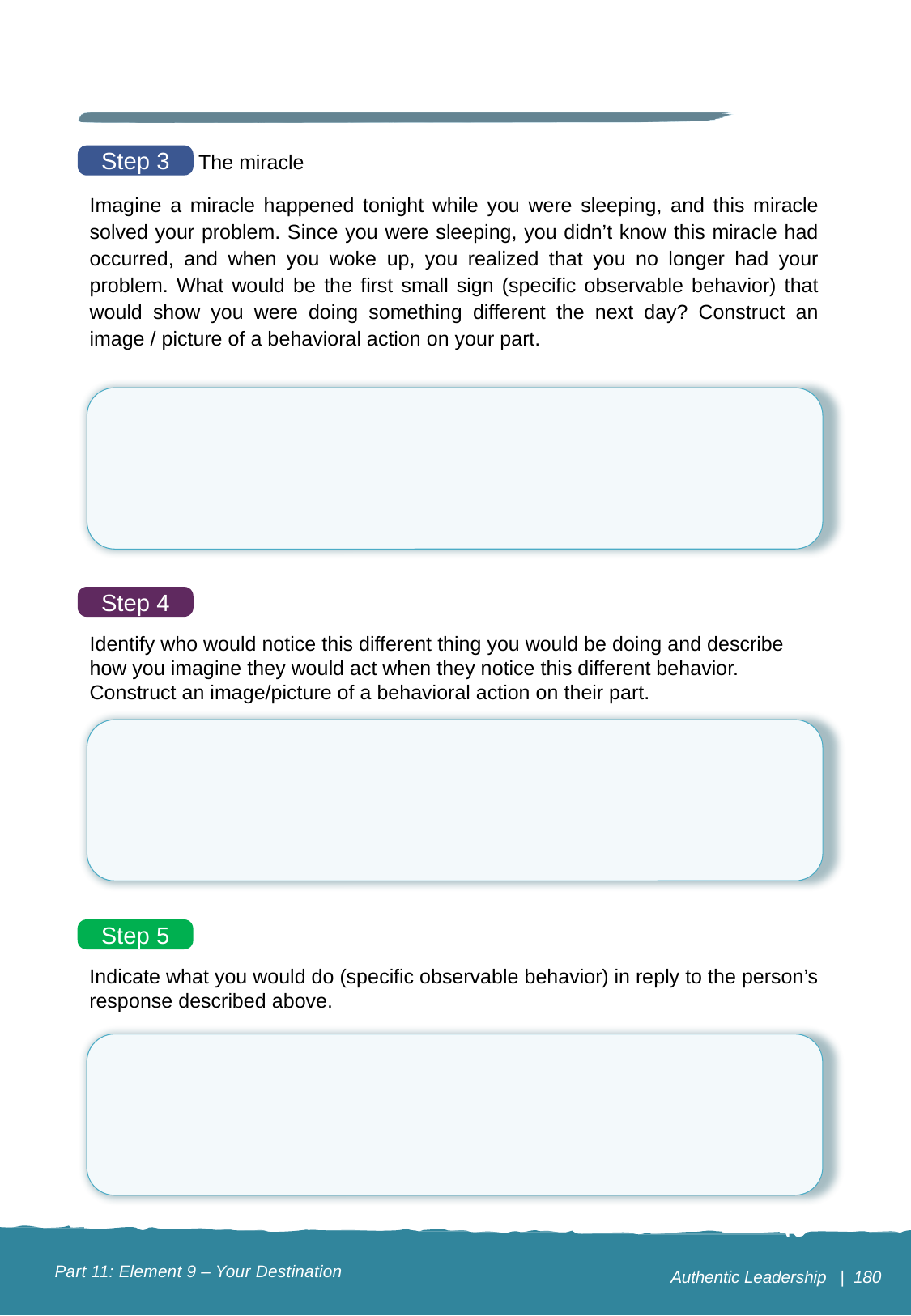

The miracle
Step 3
Imagine a miracle happened tonight while you were sleeping, and this miracle solved your problem. Since you were sleeping, you didn’t know this miracle had occurred, and when you woke up, you realized that you no longer had your problem. What would be the first small sign (specific observable behavior) that would show you were doing something different the next day? Construct an image / picture of a behavioral action on your part.

Step 4
Identify who would notice this different thing you would be doing and describe how you imagine they would act when they notice this different behavior. Construct an image/picture of a behavioral action on their part.

Step 5
Indicate what you would do (specific observable behavior) in reply to the person’s response described above.

Part 11: Element 9 – Your Destination